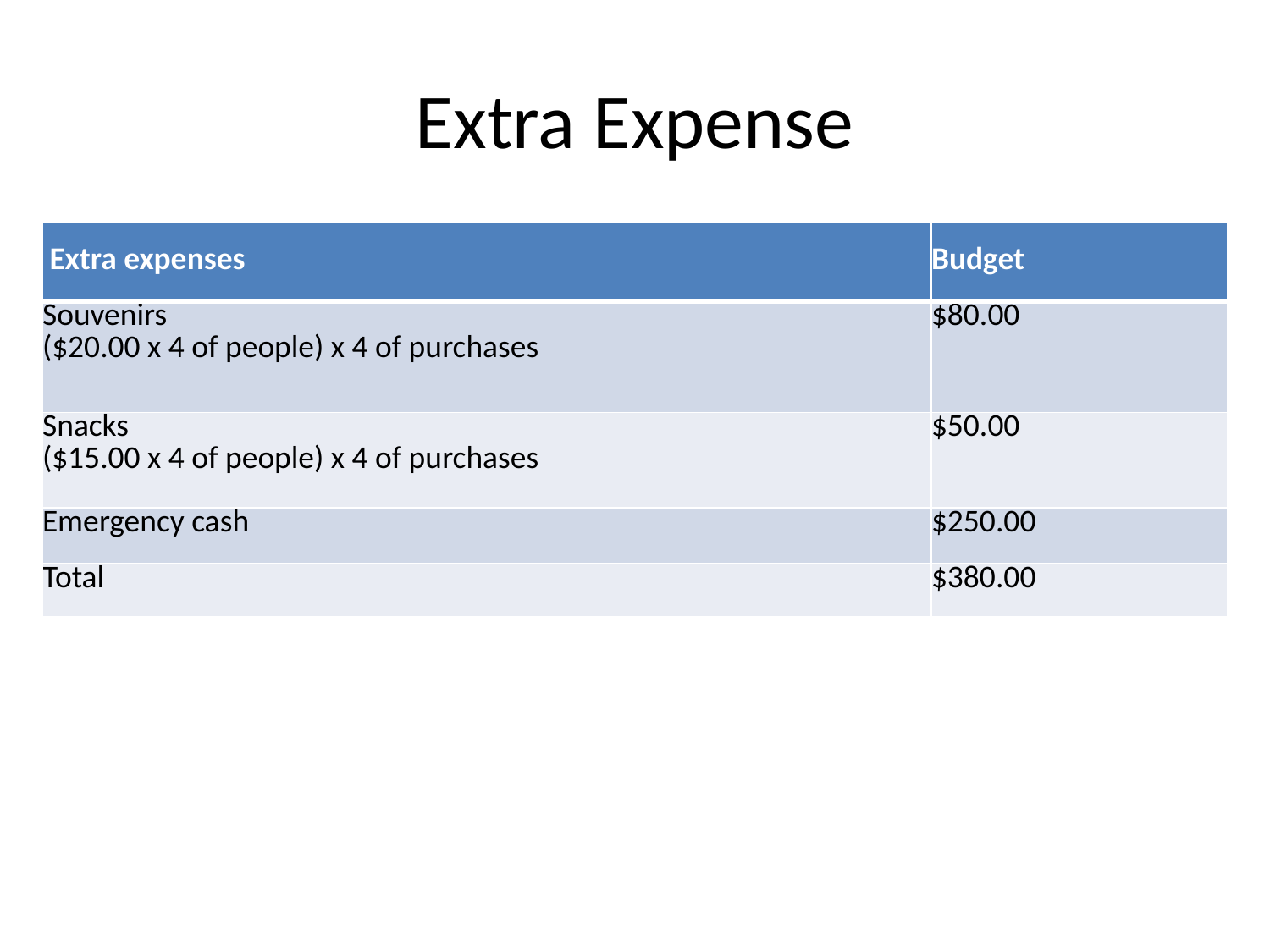

# Extra Expense
| Extra expenses | Budget |
| --- | --- |
| Souvenirs ($20.00 x 4 of people) x 4 of purchases | $80.00 |
| Snacks ($15.00 x 4 of people) x 4 of purchases | $50.00 |
| Emergency cash | $250.00 |
| Total | $380.00 |